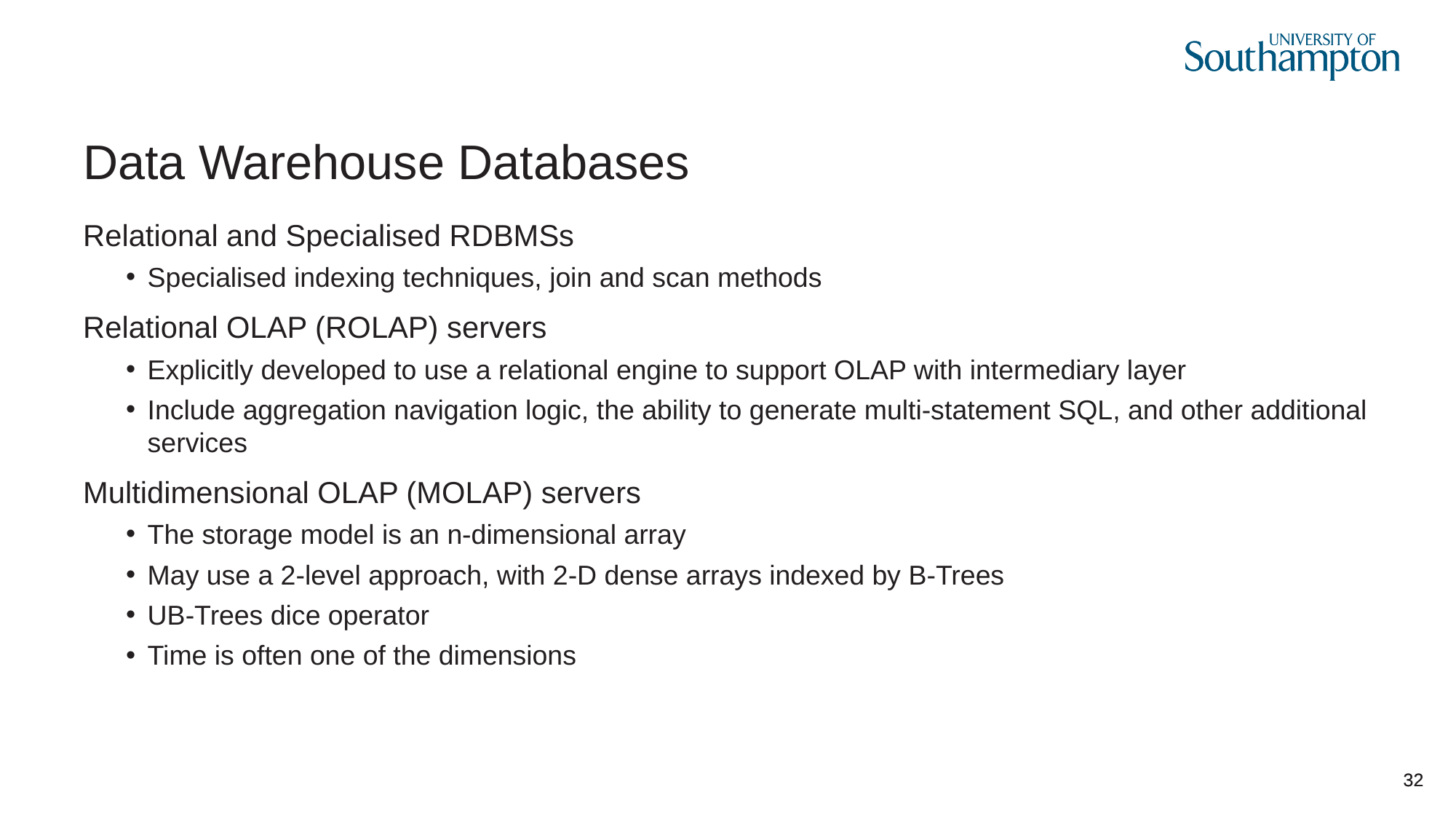

# Data Warehouse Databases
Relational and Specialised RDBMSs
Specialised indexing techniques, join and scan methods
Relational OLAP (ROLAP) servers
Explicitly developed to use a relational engine to support OLAP with intermediary layer
Include aggregation navigation logic, the ability to generate multi-statement SQL, and other additional services
Multidimensional OLAP (MOLAP) servers
The storage model is an n-dimensional array
May use a 2-level approach, with 2-D dense arrays indexed by B-Trees
UB-Trees dice operator
Time is often one of the dimensions

32